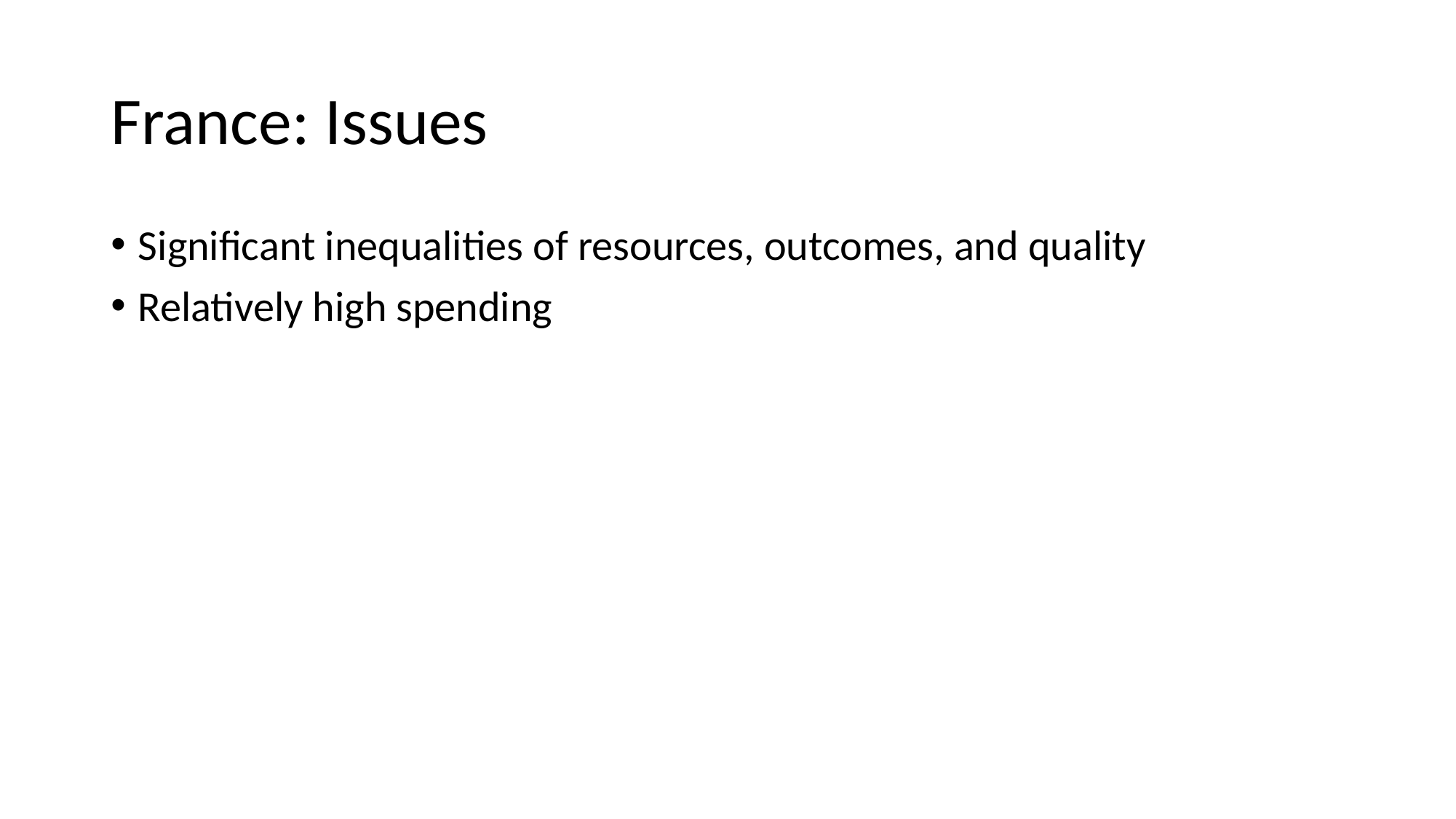

# France: Issues
Significant inequalities of resources, outcomes, and quality
Relatively high spending